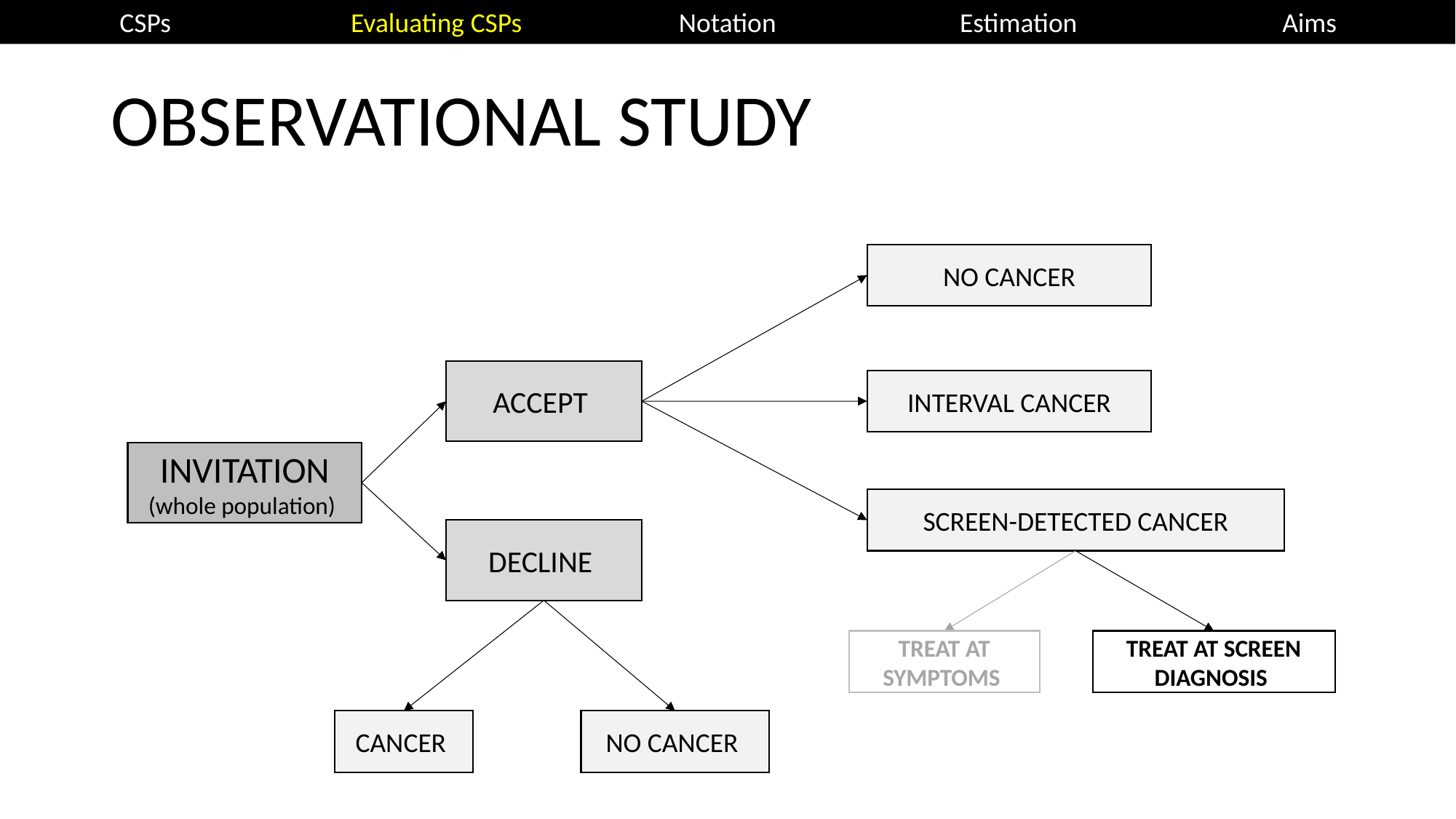

CSPs
Evaluating CSPs
Notation
Estimation
Aims
# OBSERVATIONAL STUDY
NO CANCER
ACCEPT
INTERVAL CANCER
INVITATION
(whole population)
SCREEN-DETECTED CANCER
DECLINE
TREAT AT SCREEN DIAGNOSIS
TREAT AT SYMPTOMS
CANCER
NO CANCER